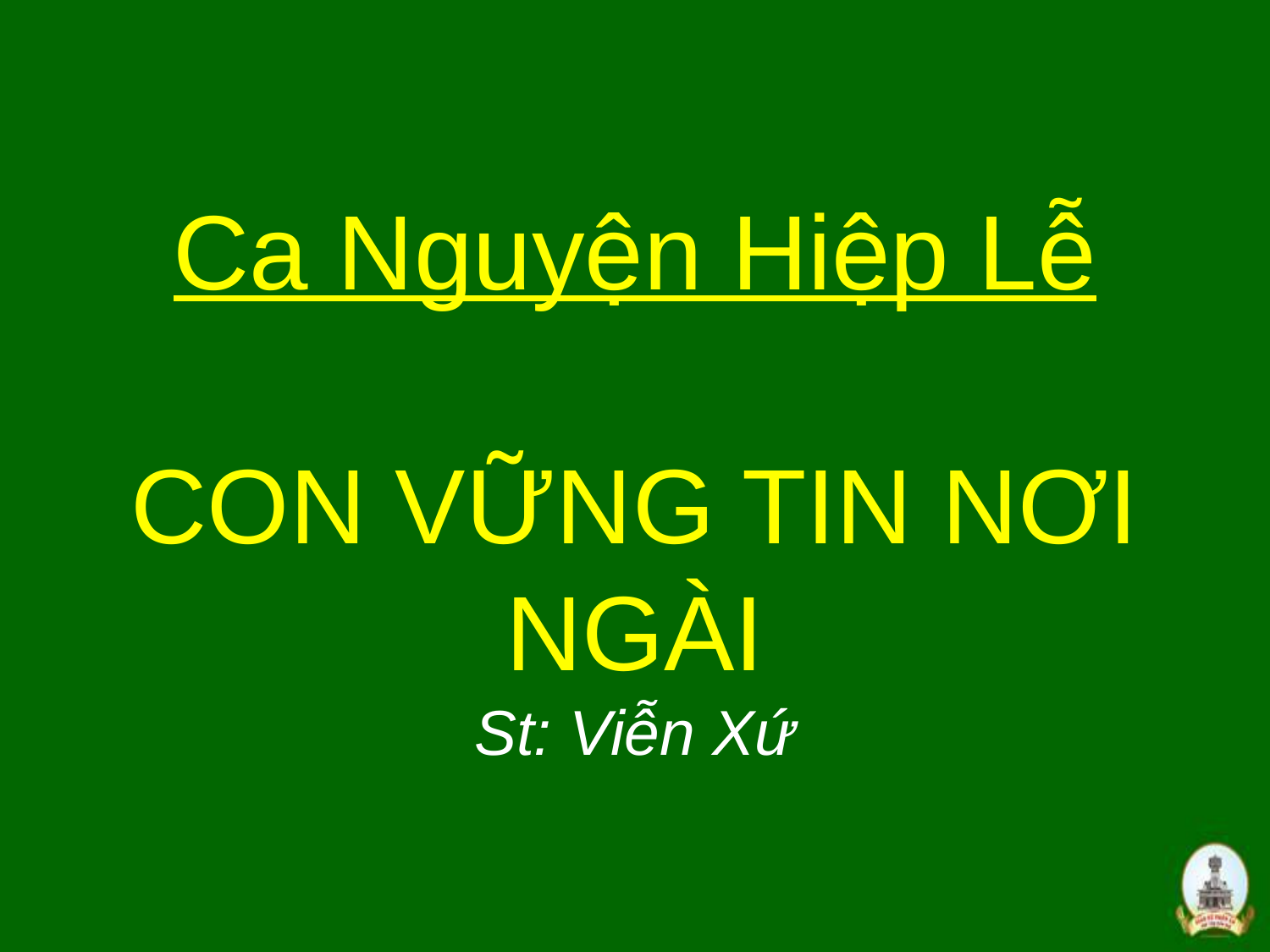

# Ca Nguyện Hiệp Lễ CON VỮNG TIN NƠI NGÀI St: Viễn Xứ